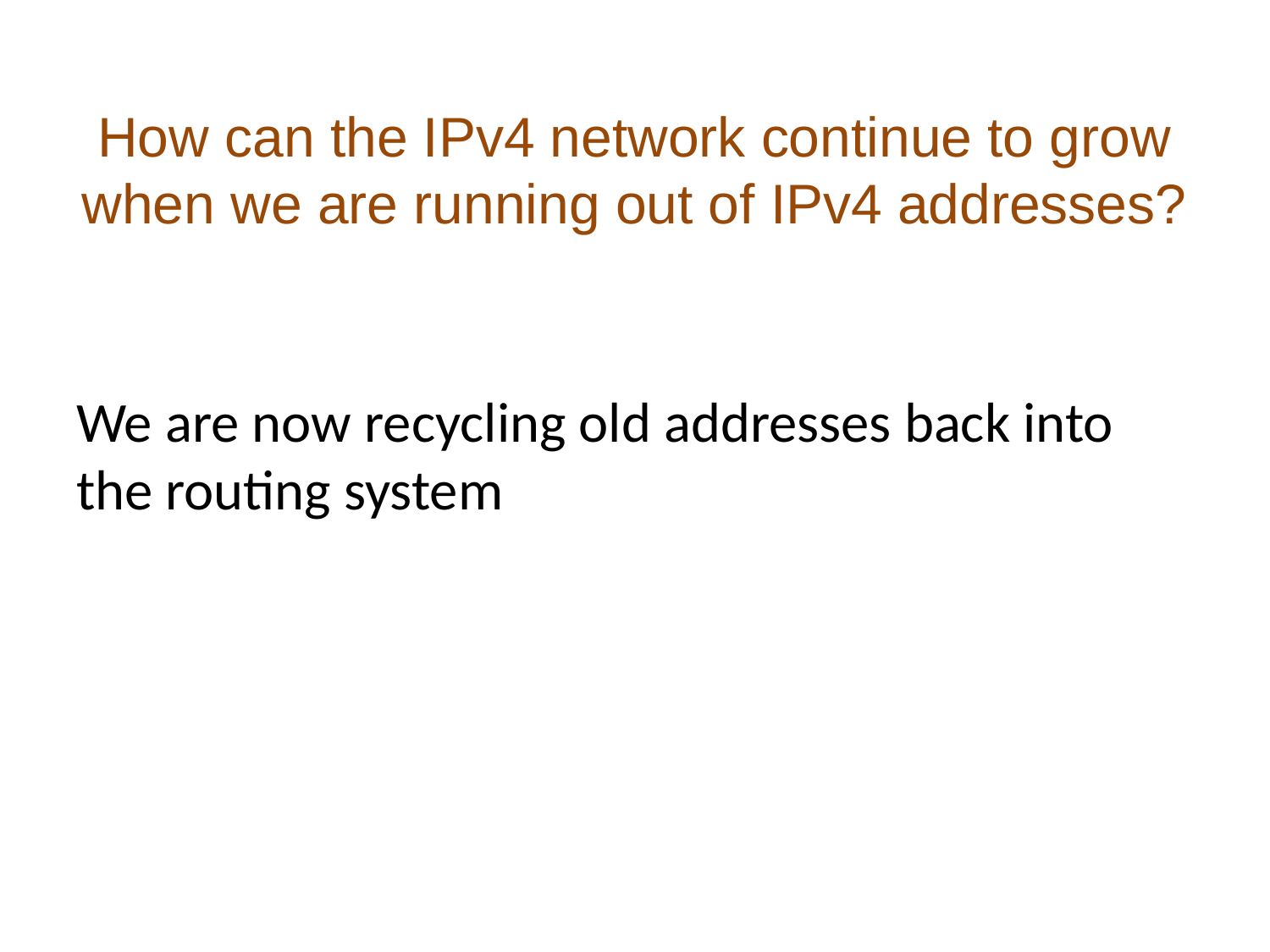

# How can the IPv4 network continue to grow when we are running out of IPv4 addresses?
We are now recycling old addresses back into the routing system